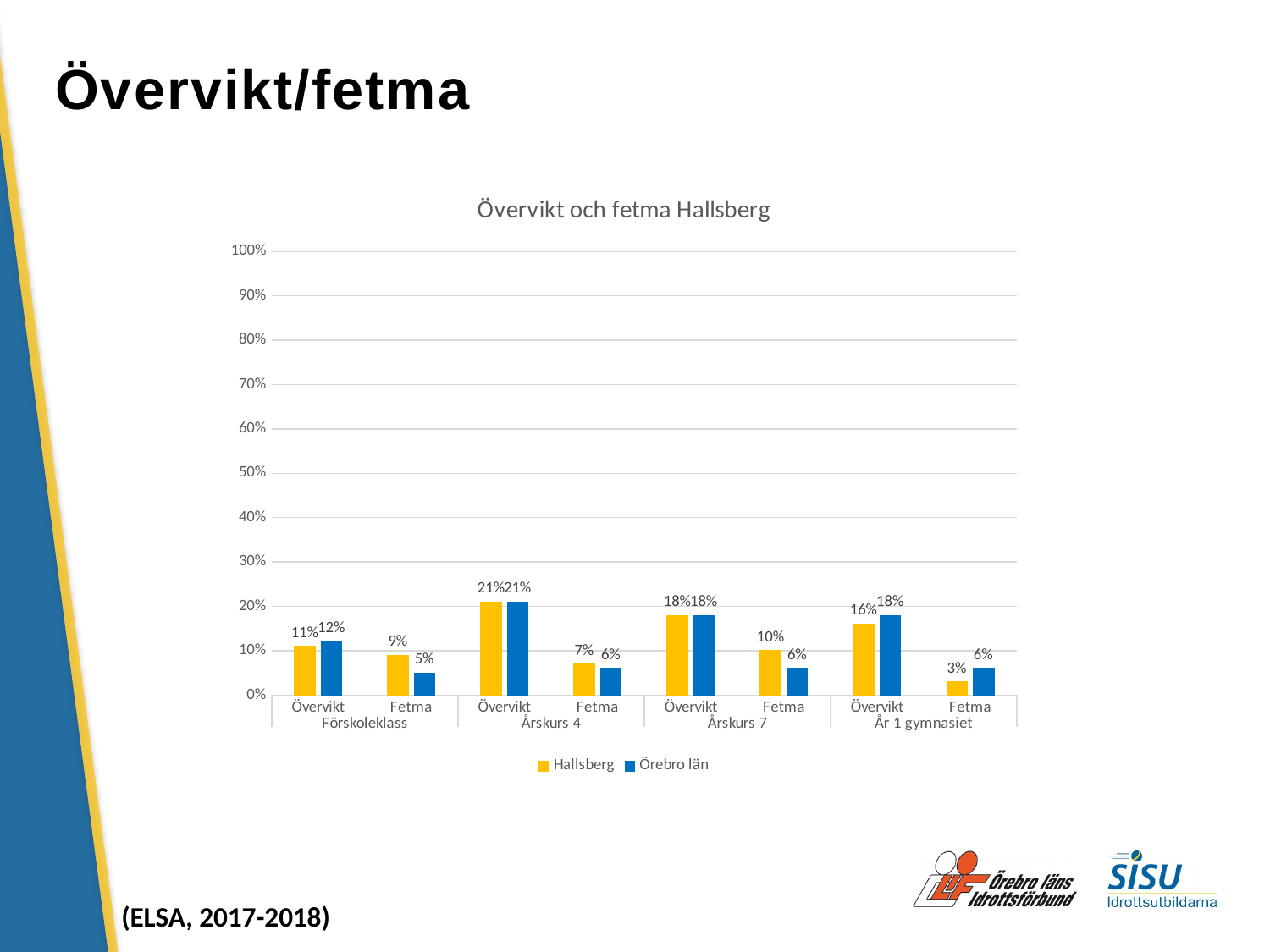

# Övervikt/fetma

### Chart: Övervikt och fetma Hallsberg

| Category | Hallsberg | Örebro län |
|---|---|---|
| Övervikt | 0.11 | 0.12 |
| Fetma | 0.09 | 0.05 |
| Övervikt | 0.21 | 0.21 |
| Fetma | 0.07 | 0.06 |
| Övervikt | 0.18 | 0.18 |
| Fetma | 0.1 | 0.06 |
| Övervikt | 0.16 | 0.18 |
| Fetma | 0.03 | 0.06 |
(ELSA, 2017-2018)